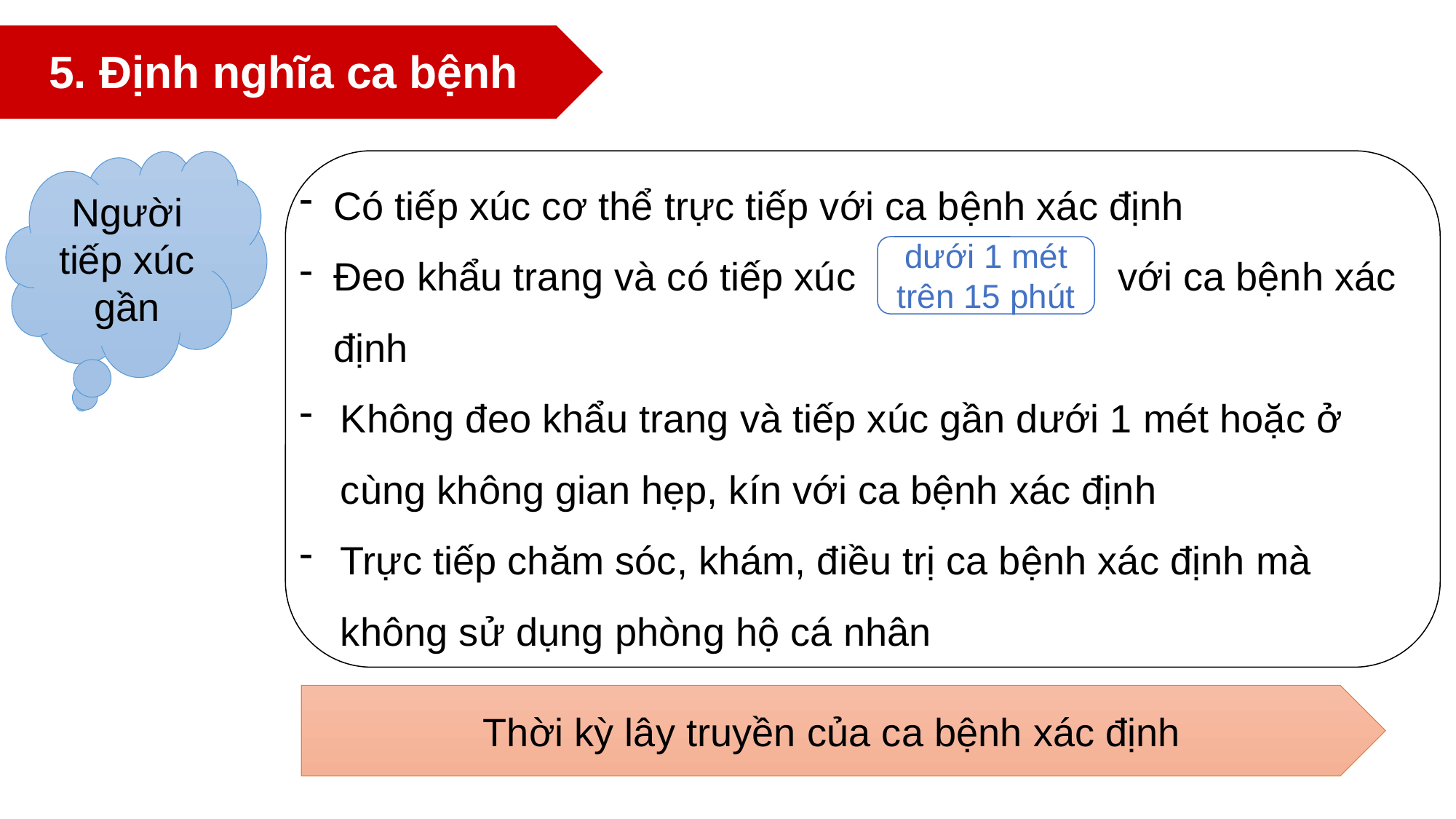

5. Định nghĩa ca bệnh

Người tiếp xúc gần

Có tiếp xúc cơ thể trực tiếp với ca bệnh xác định
Đeo khẩu trang và có tiếp xúc                        với ca bệnh xác định
Không đeo khẩu trang và tiếp xúc gần dưới 1 mét hoặc ở cùng không gian hẹp, kín với ca bệnh xác định
Trực tiếp chăm sóc, khám, điều trị ca bệnh xác định mà không sử dụng phòng hộ cá nhân
dưới 1 mét
trên 15 phút
Thời kỳ lây truyền của ca bệnh xác định